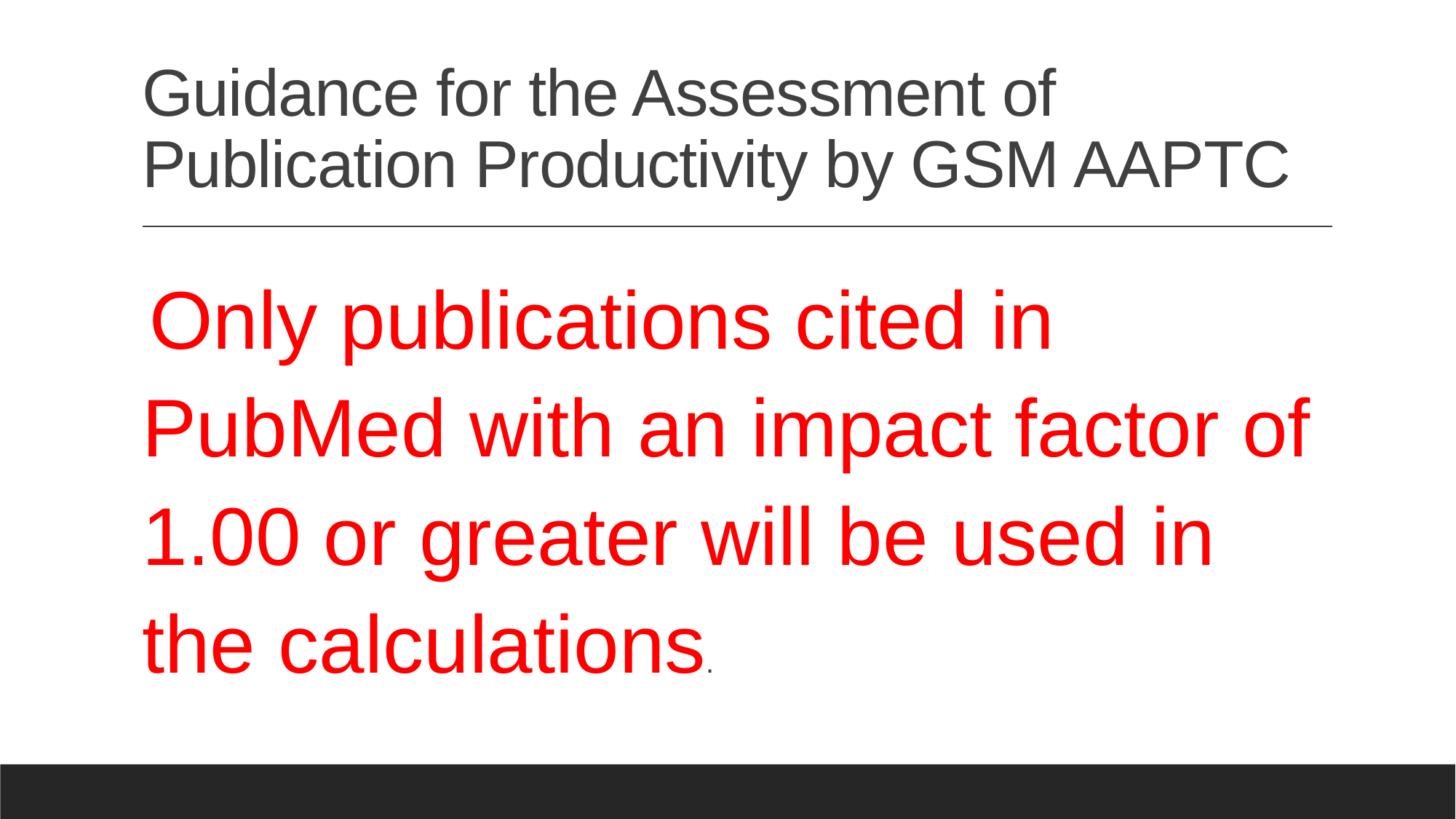

# Guidance for the Assessment of Publication Productivity by GSM AAPTC
Only publications cited in PubMed with an impact factor of 1.00 or greater will be used in the calculations.